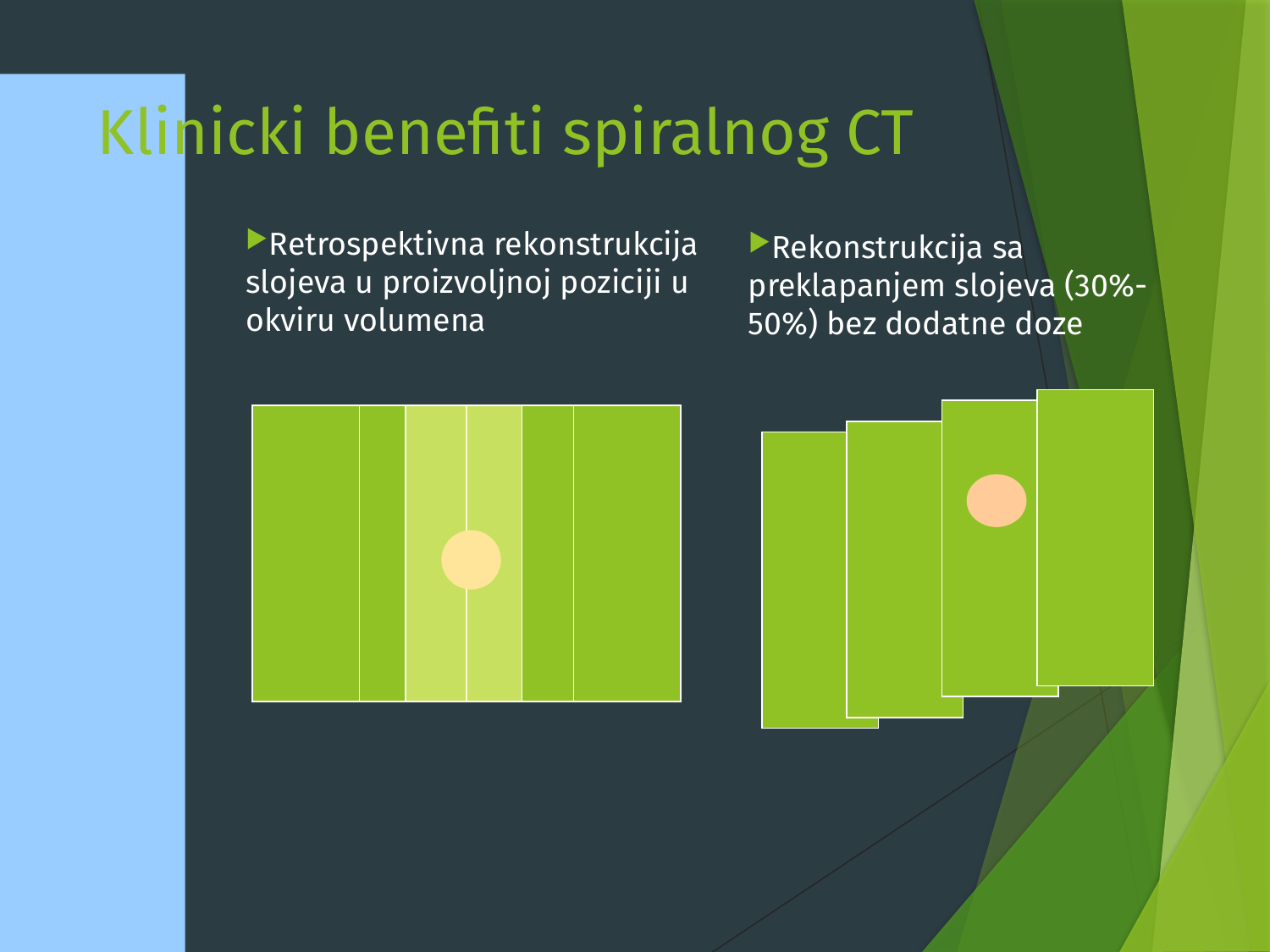

# Klinicki benefiti spiralnog CT
Retrospektivna rekonstrukcija slojeva u proizvoljnoj poziciji u okviru volumena
Rekonstrukcija sa preklapanjem slojeva (30%-50%) bez dodatne doze